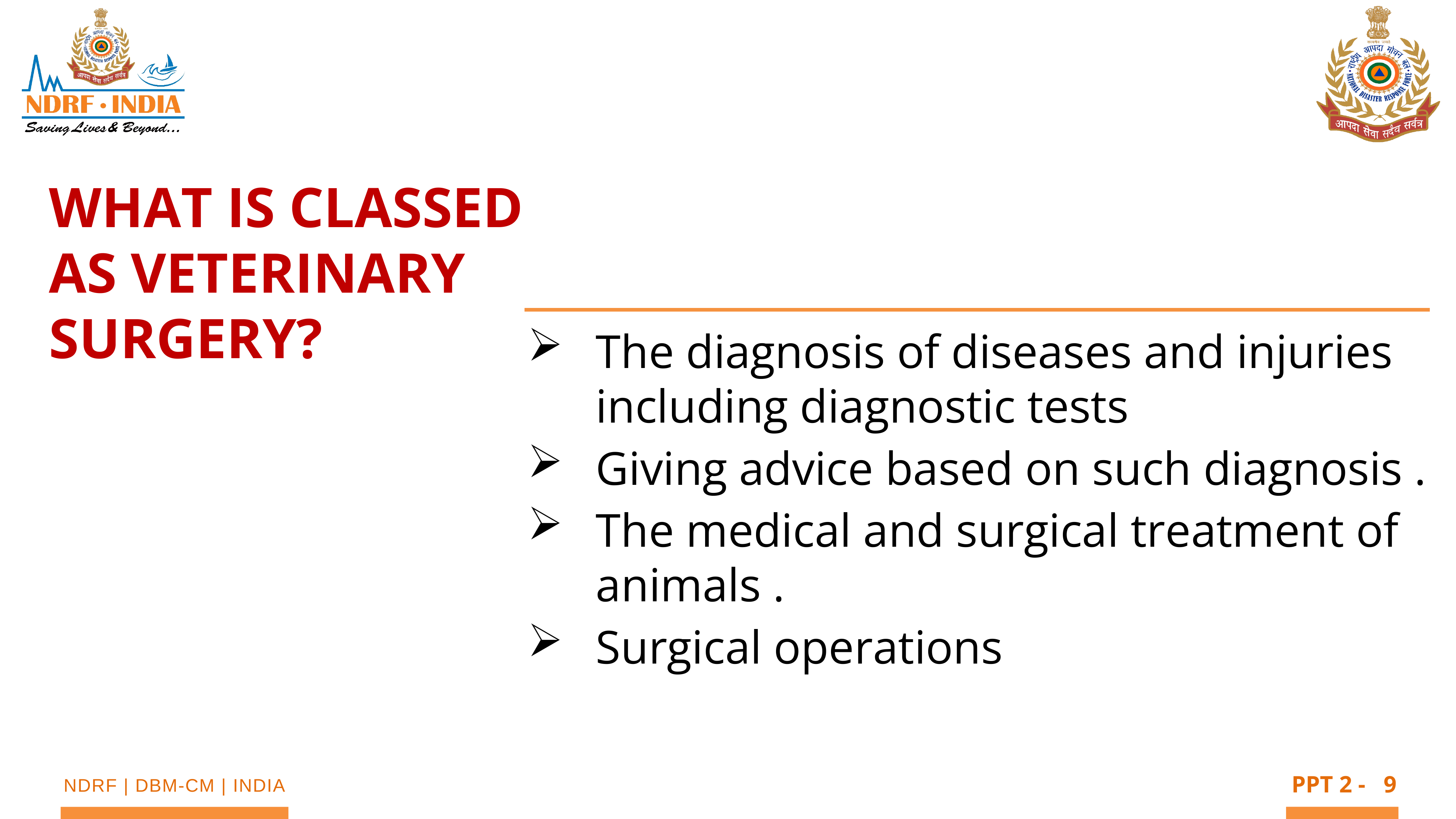

What is classed as Veterinary Surgery?
The diagnosis of diseases and injuries including diagnostic tests
Giving advice based on such diagnosis .
The medical and surgical treatment of animals .
Surgical operations
9